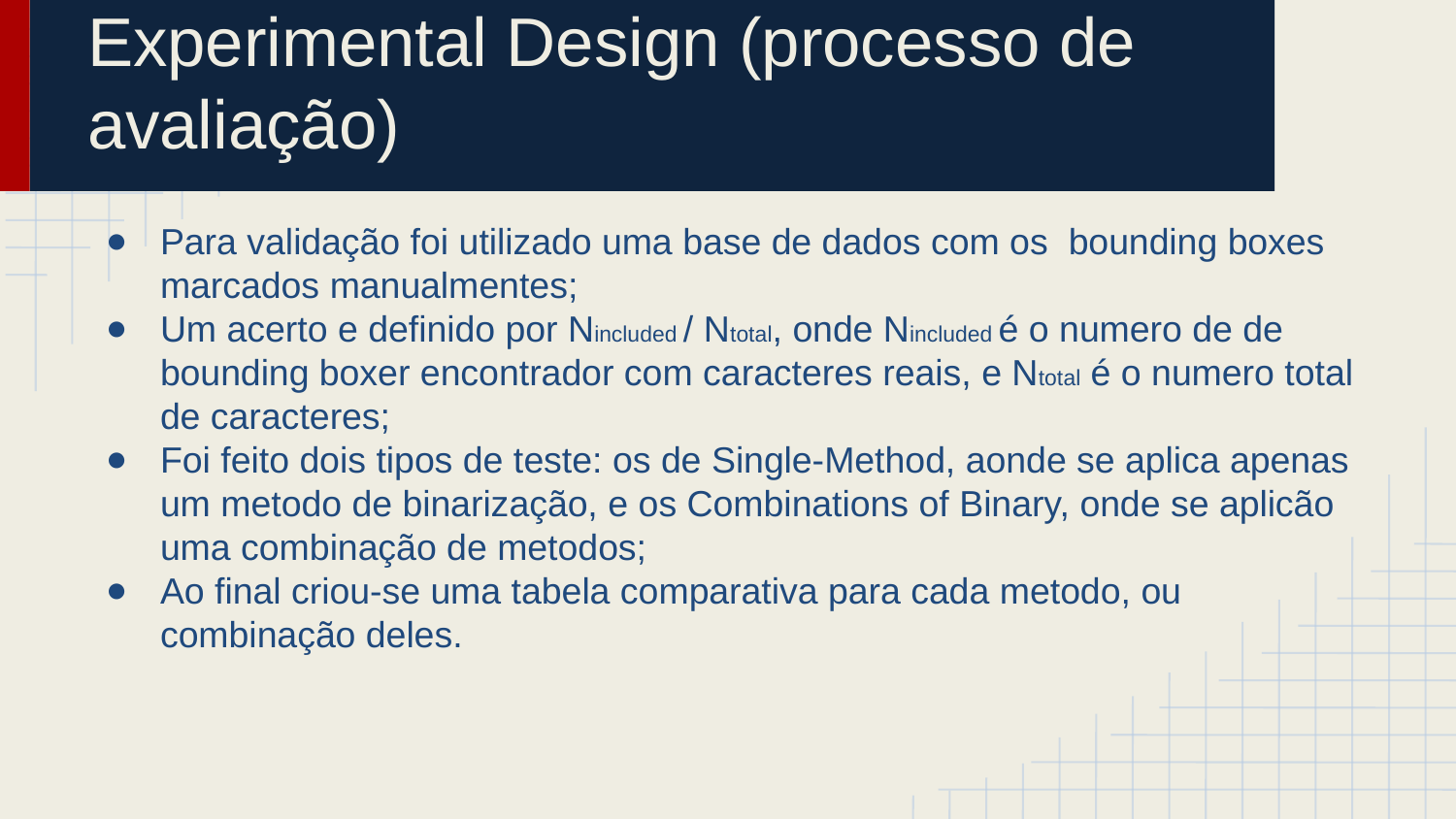

# Experimental Design (processo de avaliação)
Para validação foi utilizado uma base de dados com os  bounding boxes marcados manualmentes;
Um acerto e definido por Nincluded / Ntotal, onde Nincluded é o numero de de bounding boxer encontrador com caracteres reais, e Ntotal é o numero total de caracteres;
Foi feito dois tipos de teste: os de Single-Method, aonde se aplica apenas um metodo de binarização, e os Combinations of Binary, onde se aplicão uma combinação de metodos;
Ao final criou-se uma tabela comparativa para cada metodo, ou combinação deles.